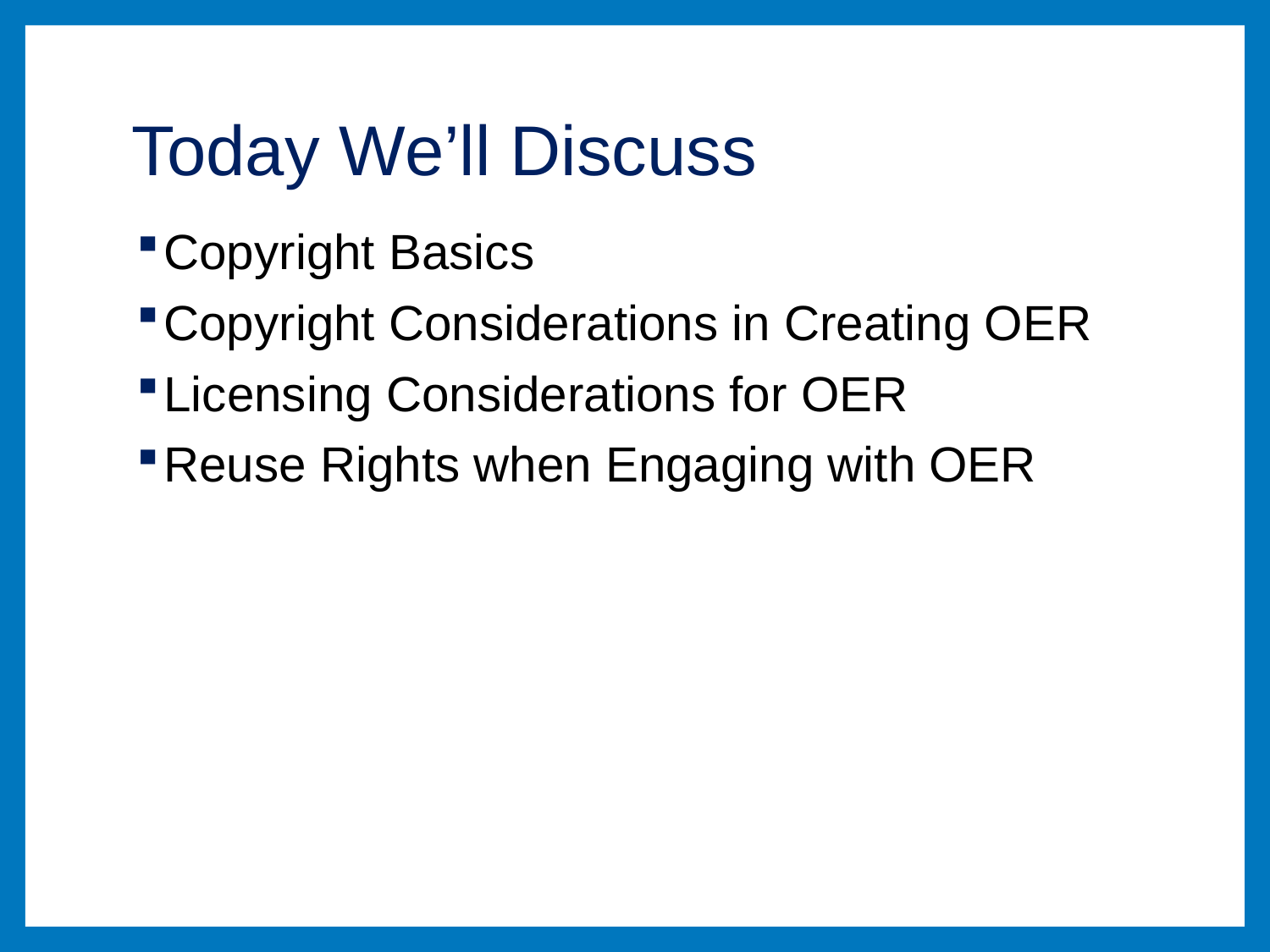

# Today We’ll Discuss
Copyright Basics
Copyright Considerations in Creating OER
Licensing Considerations for OER
Reuse Rights when Engaging with OER